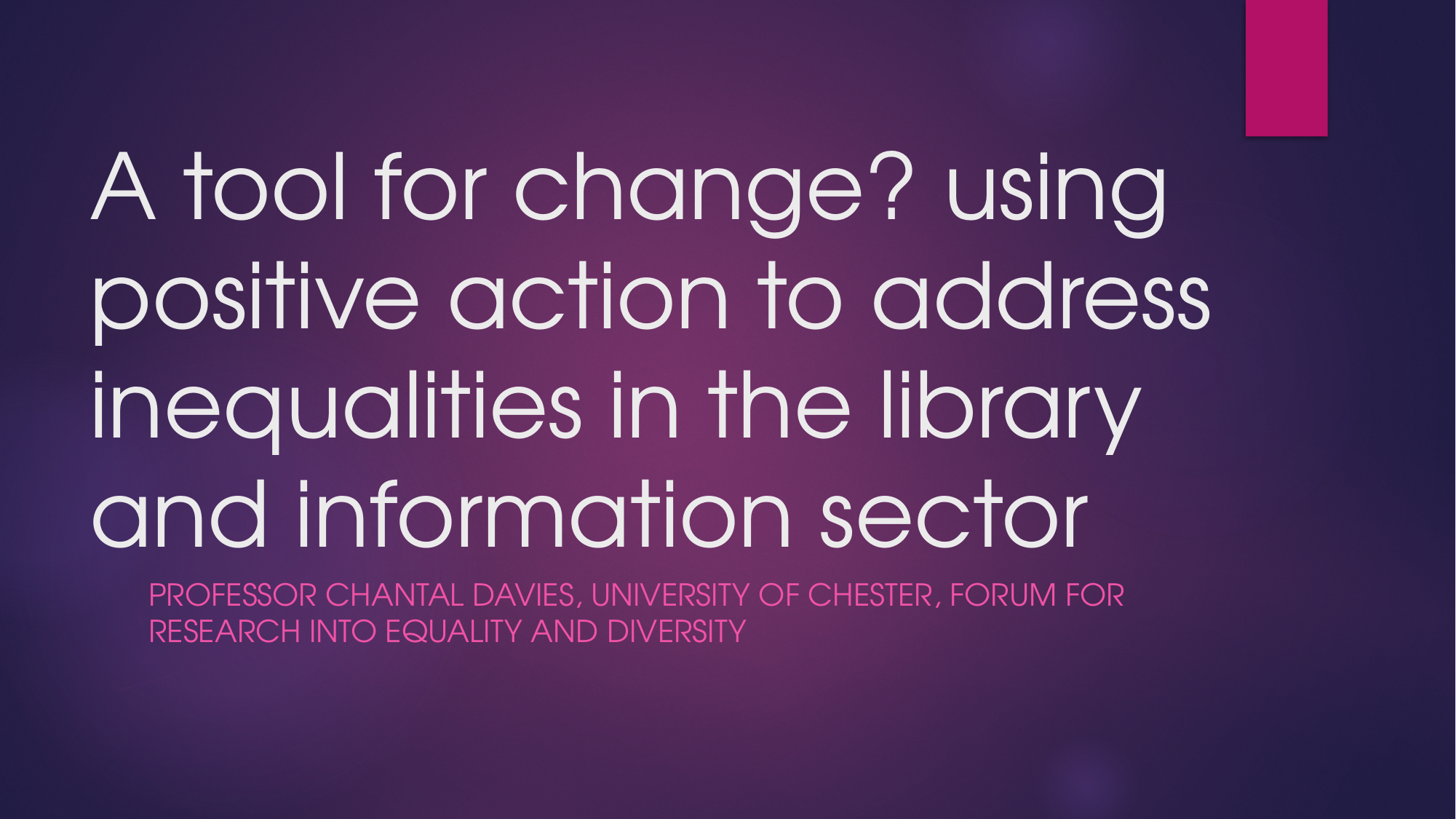

# A tool for change? using positive action to address inequalities in the library and information sector
PROFESSOR CHANTAL DAVIES, University OF CHESTER, FORUM FOR RESEARCH INTO EQUALITY AND DIVERSITY